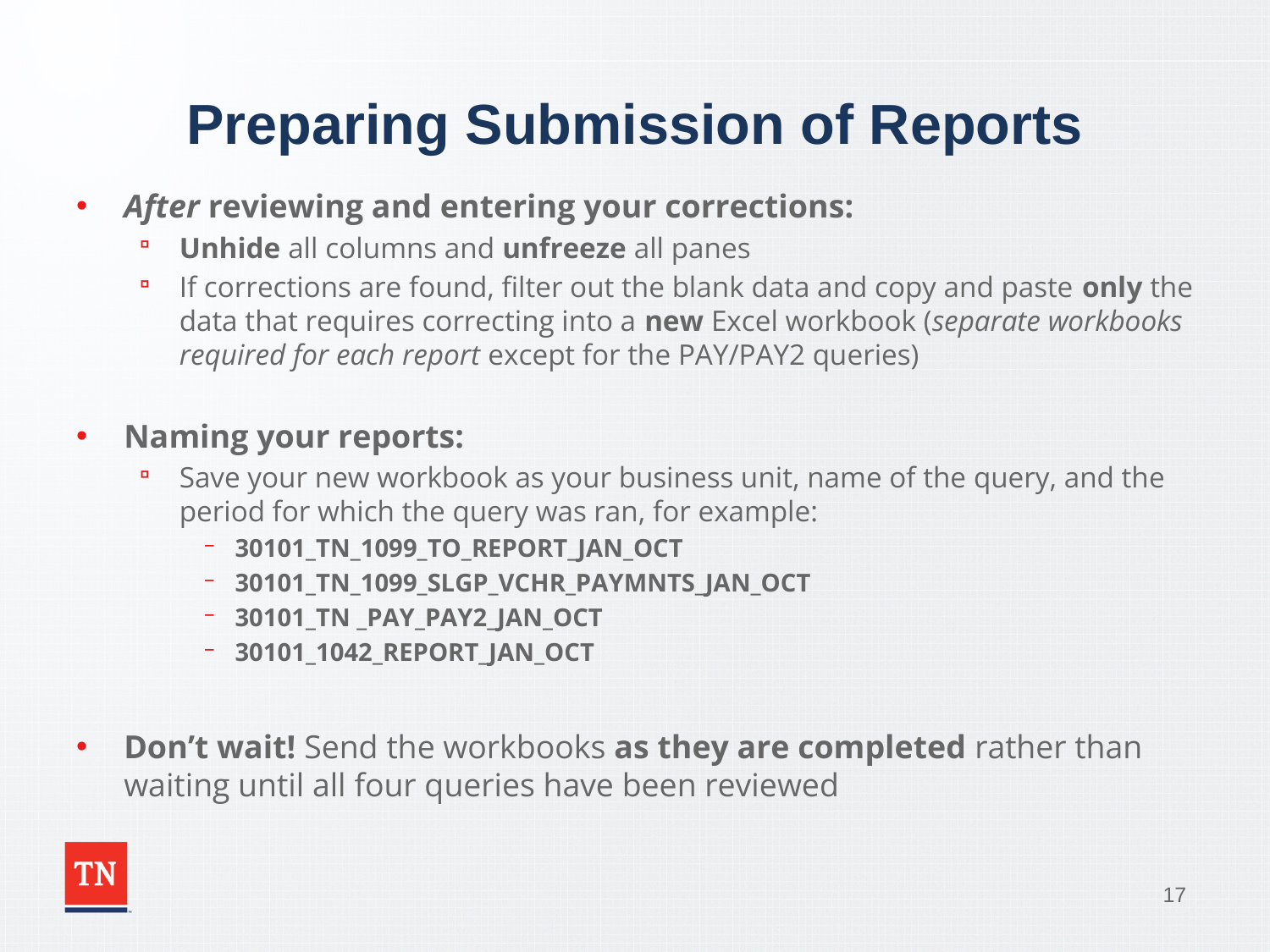

# Preparing Submission of Reports
After reviewing and entering your corrections:
Unhide all columns and unfreeze all panes
If corrections are found, filter out the blank data and copy and paste only the data that requires correcting into a new Excel workbook (separate workbooks required for each report except for the PAY/PAY2 queries)

Naming your reports:
Save your new workbook as your business unit, name of the query, and the period for which the query was ran, for example:
30101_TN_1099_TO_REPORT_JAN_OCT
30101_TN_1099_SLGP_VCHR_PAYMNTS_JAN_OCT
30101_TN _PAY_PAY2_JAN_OCT
30101_1042_REPORT_JAN_OCT

Don’t wait! Send the workbooks as they are completed rather than waiting until all four queries have been reviewed